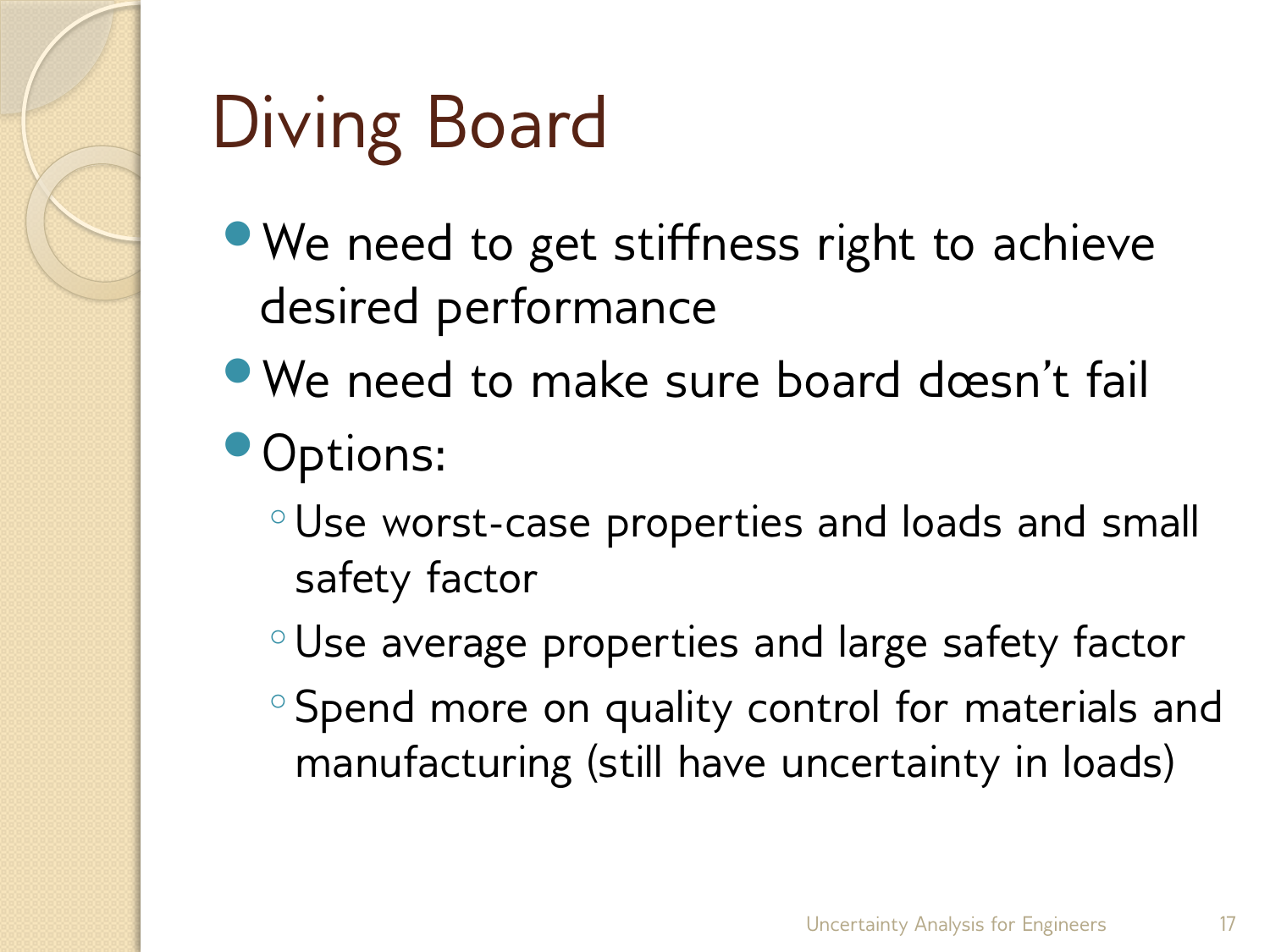

# Diving Board
We need to get stiffness right to achieve desired performance
We need to make sure board doesn’t fail
Options:
Use worst-case properties and loads and small safety factor
Use average properties and large safety factor
Spend more on quality control for materials and manufacturing (still have uncertainty in loads)
Uncertainty Analysis for Engineers
17